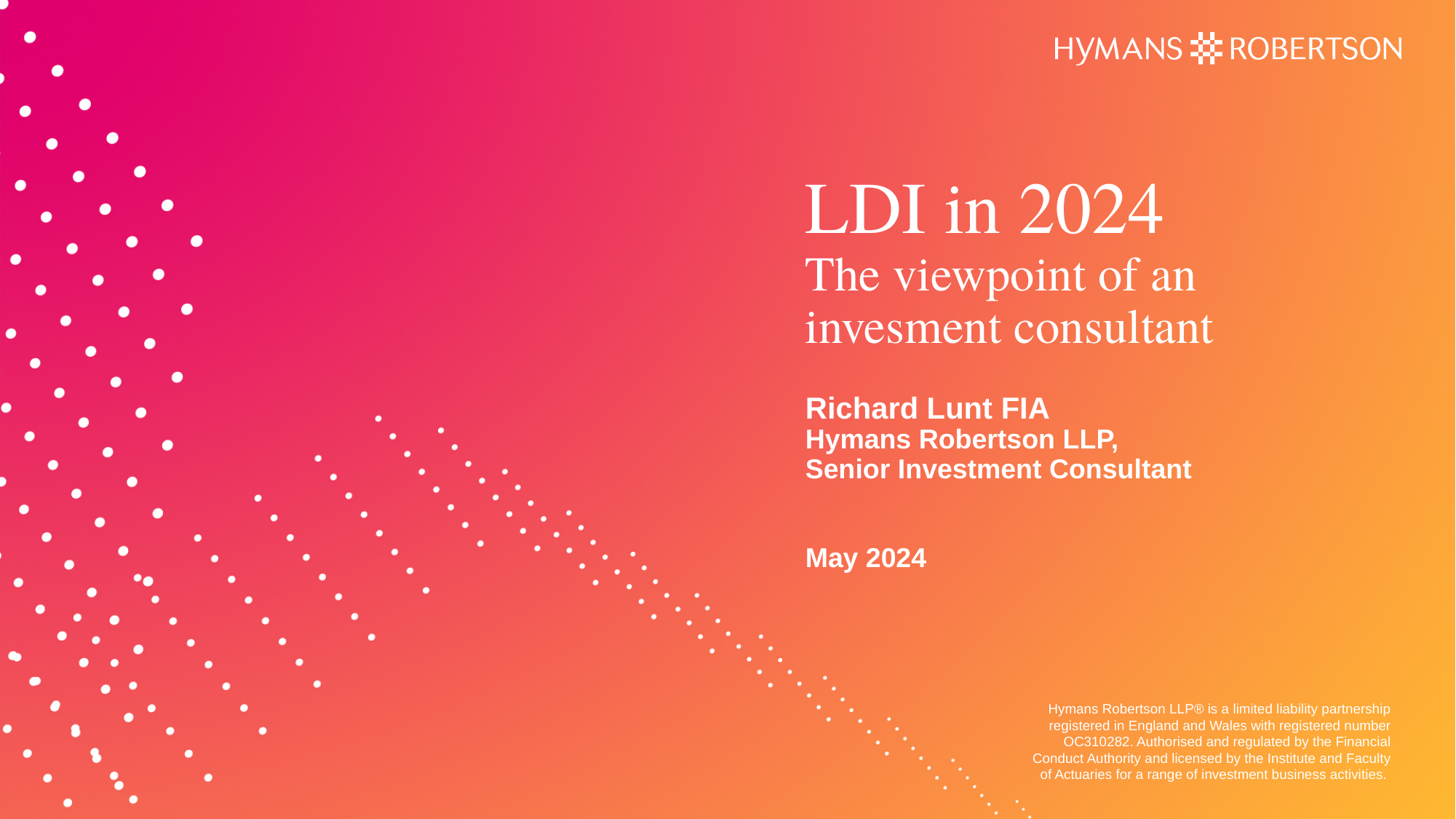

LDI in 2024
The viewpoint of an
invesment consultant
Richard Lunt FIA
Hymans Robertson LLP,
Senior Investment Consultant

May 2024